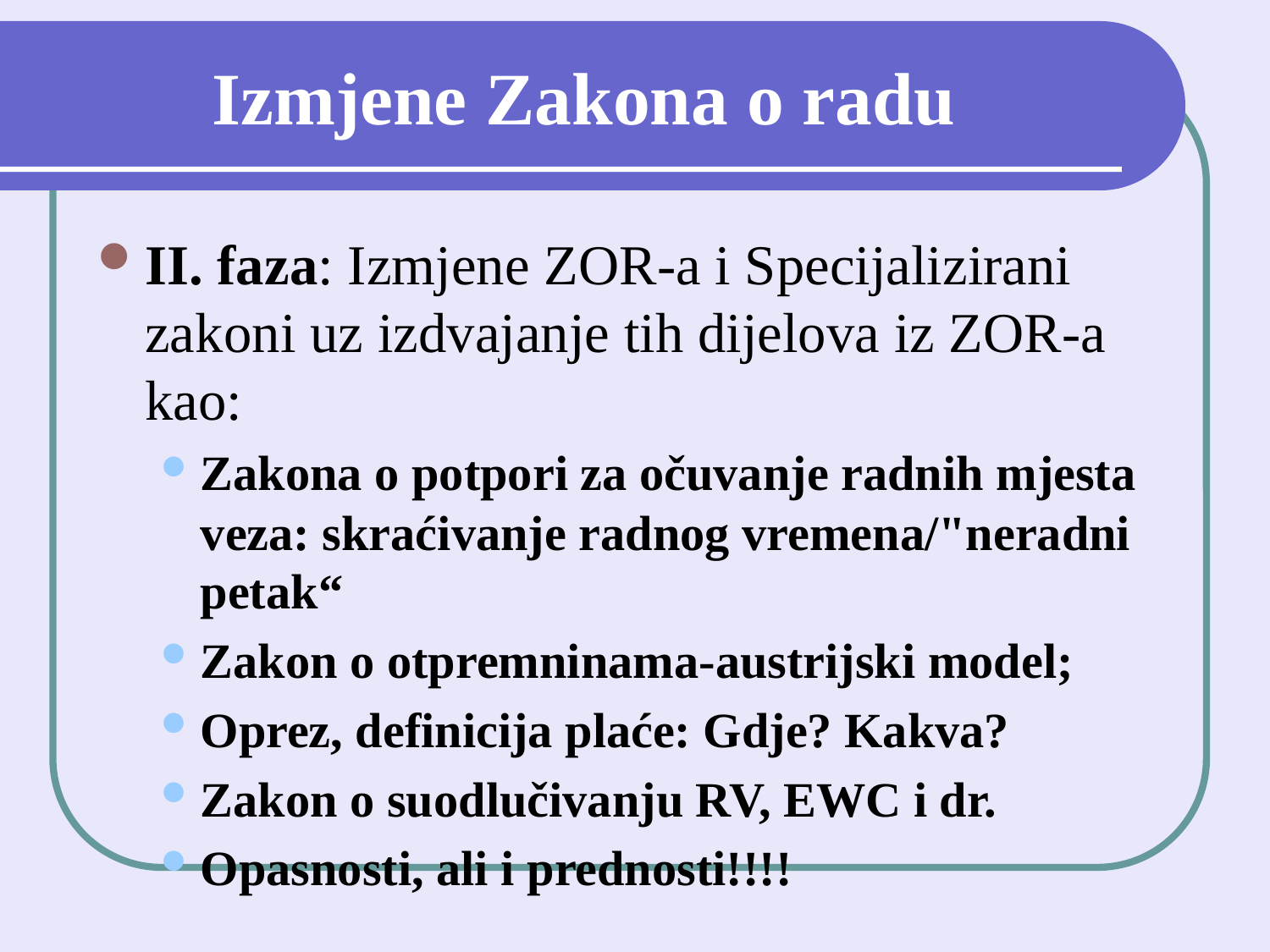

# Izmjene Zakona o radu
II. faza: Izmjene ZOR-a i Specijalizirani zakoni uz izdvajanje tih dijelova iz ZOR-a kao:
Zakona o potpori za očuvanje radnih mjesta veza: skraćivanje radnog vremena/"neradni petak“
Zakon o otpremninama-austrijski model;
Oprez, definicija plaće: Gdje? Kakva?
Zakon o suodlučivanju RV, EWC i dr.
Opasnosti, ali i prednosti!!!!